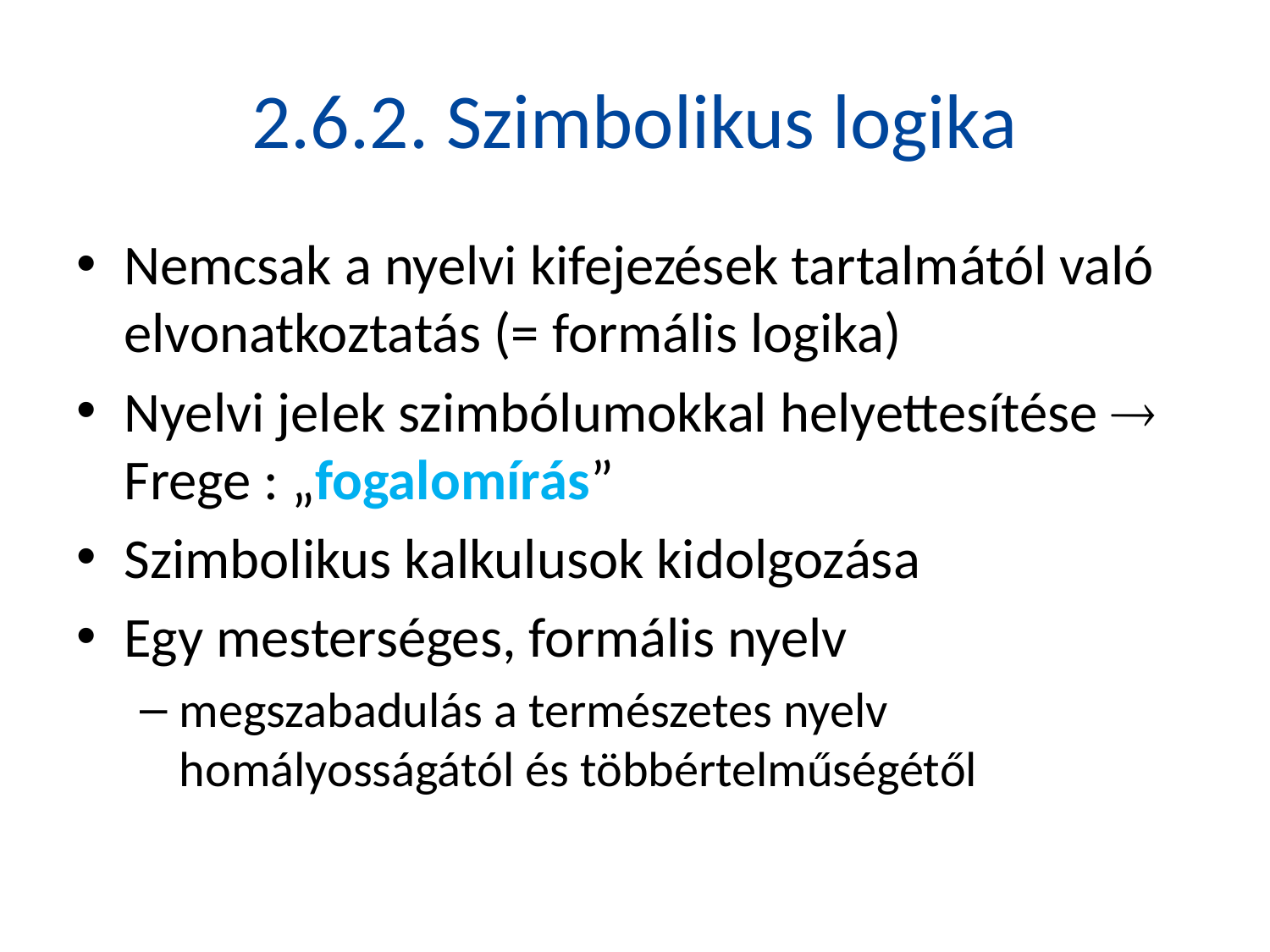

# 2.6.2. Szimbolikus logika
Nemcsak a nyelvi kifejezések tartalmától való elvonatkoztatás (= formális logika)
Nyelvi jelek szimbólumokkal helyettesítése →  Frege : „fogalomírás”
Szimbolikus kalkulusok kidolgozása
Egy mesterséges, formális nyelv
megszabadulás a természetes nyelv homályosságától és többértelműségétől